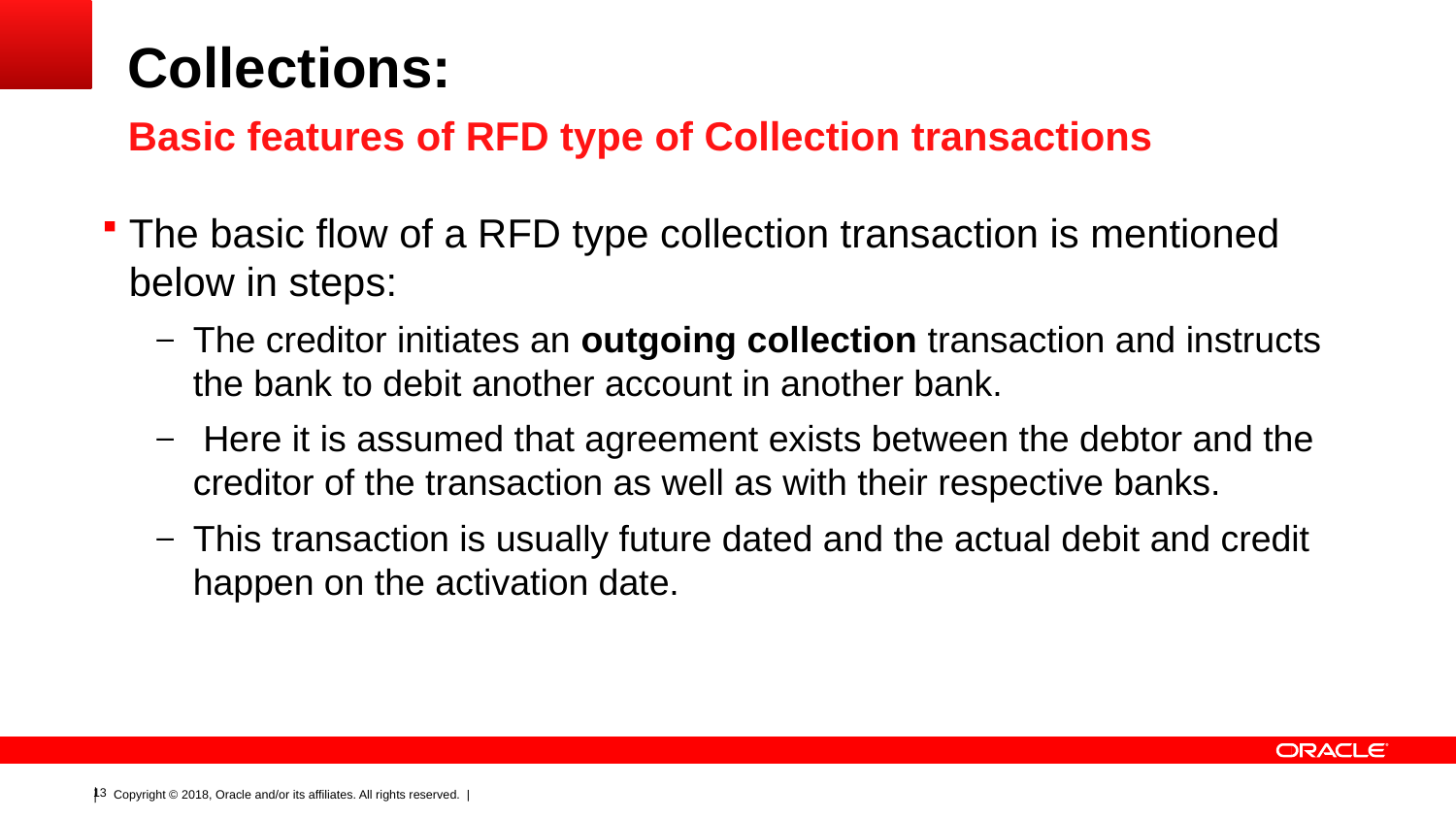

# Collections:
Basic features of RFD type of Collection transactions
The basic flow of a RFD type collection transaction is mentioned below in steps:
The creditor initiates an outgoing collection transaction and instructs the bank to debit another account in another bank.
 Here it is assumed that agreement exists between the debtor and the creditor of the transaction as well as with their respective banks.
This transaction is usually future dated and the actual debit and credit happen on the activation date.